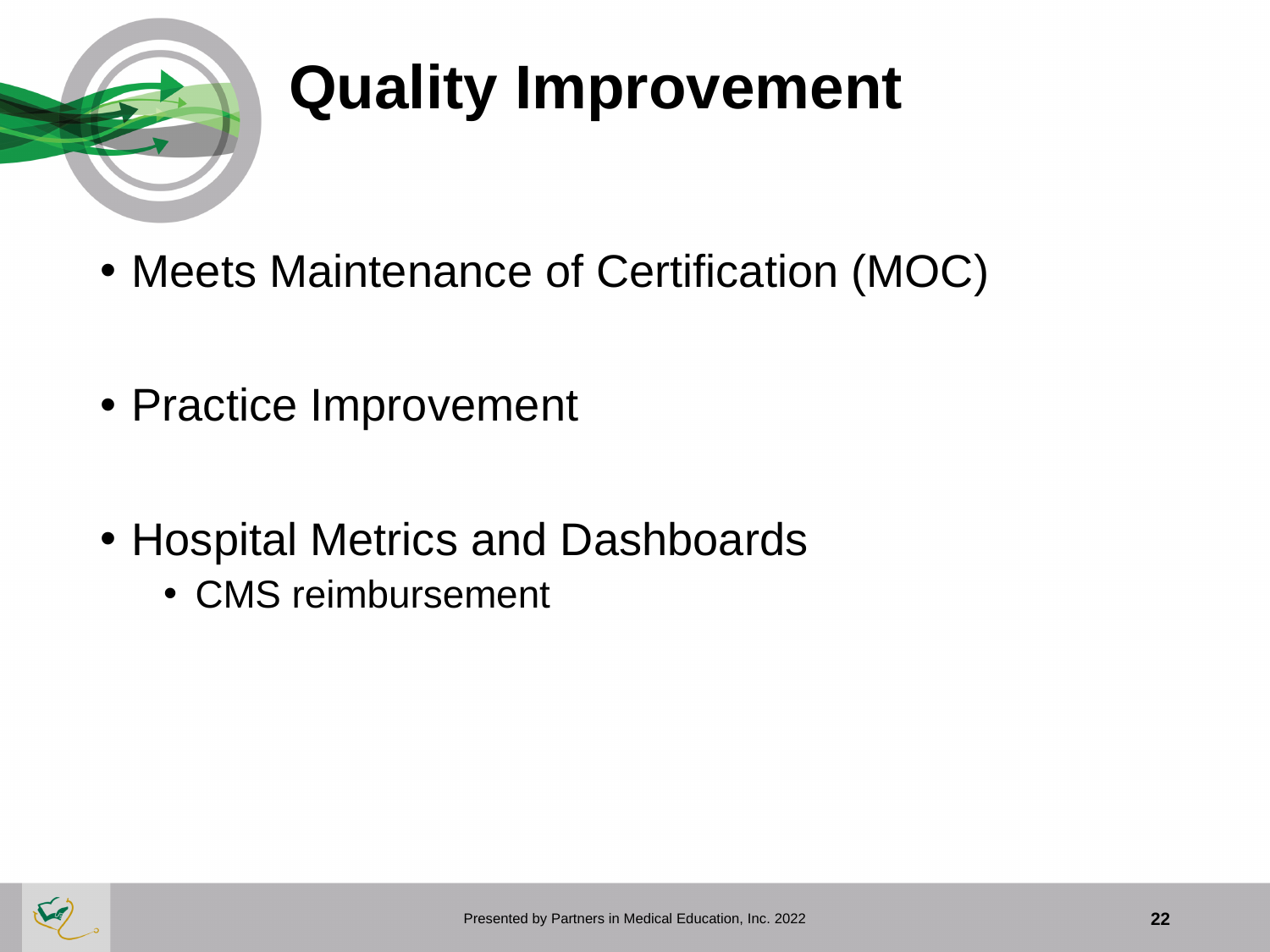

# Quality Improvement
Meets Maintenance of Certification (MOC)

Practice Improvement

Hospital Metrics and Dashboards
CMS reimbursement

Presented by Partners in Medical Education, Inc. 2022
22